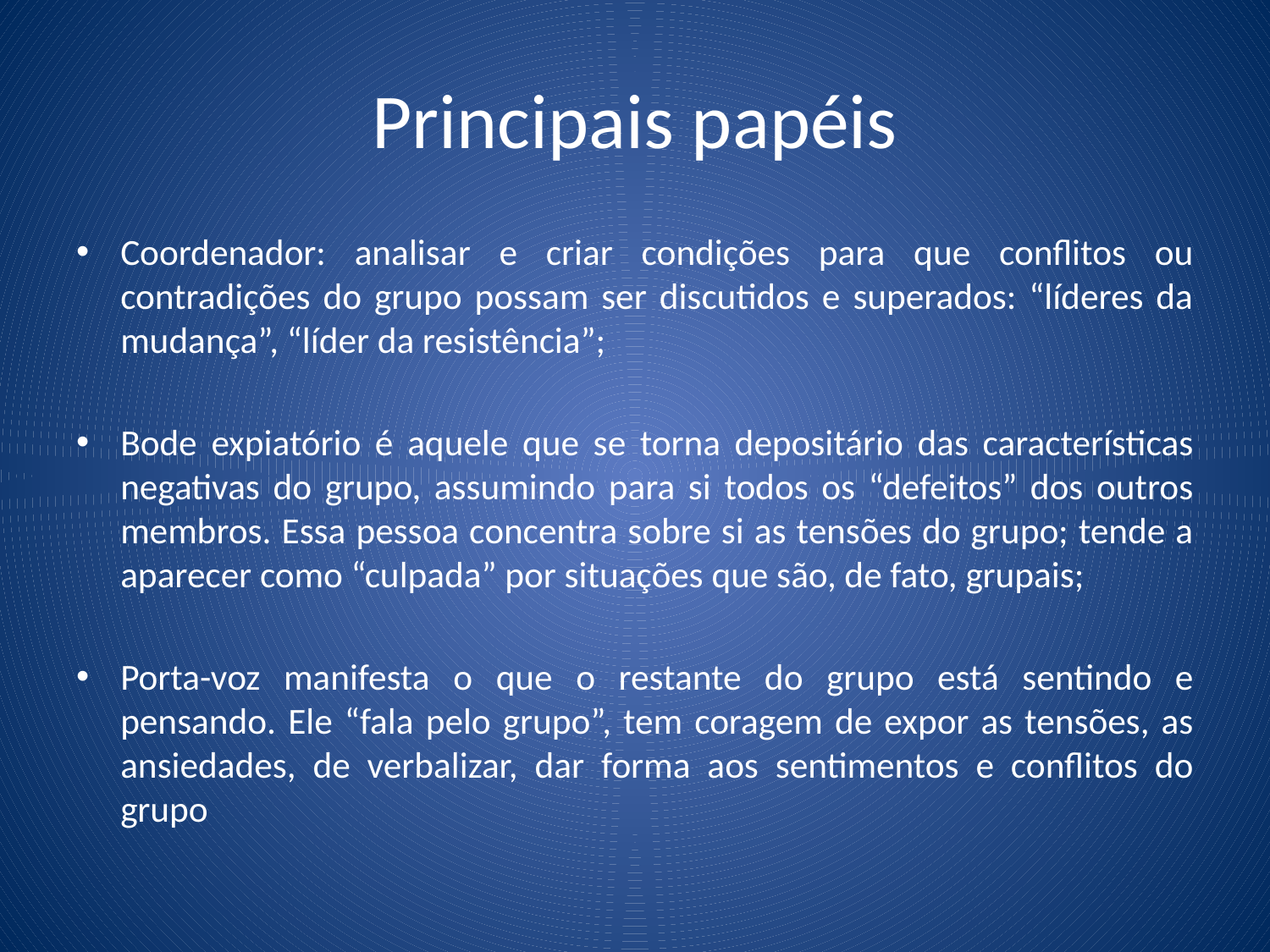

# Principais papéis
Coordenador: analisar e criar condições para que conflitos ou contradições do grupo possam ser discutidos e superados: “líderes da mudança”, “líder da resistência”;

Bode expiatório é aquele que se torna depositário das características negativas do grupo, assumindo para si todos os “defeitos” dos outros membros. Essa pessoa concentra sobre si as tensões do grupo; tende a aparecer como “culpada” por situações que são, de fato, grupais;

Porta-voz manifesta o que o restante do grupo está sentindo e pensando. Ele “fala pelo grupo”, tem coragem de expor as tensões, as ansiedades, de verbalizar, dar forma aos sentimentos e conflitos do grupo